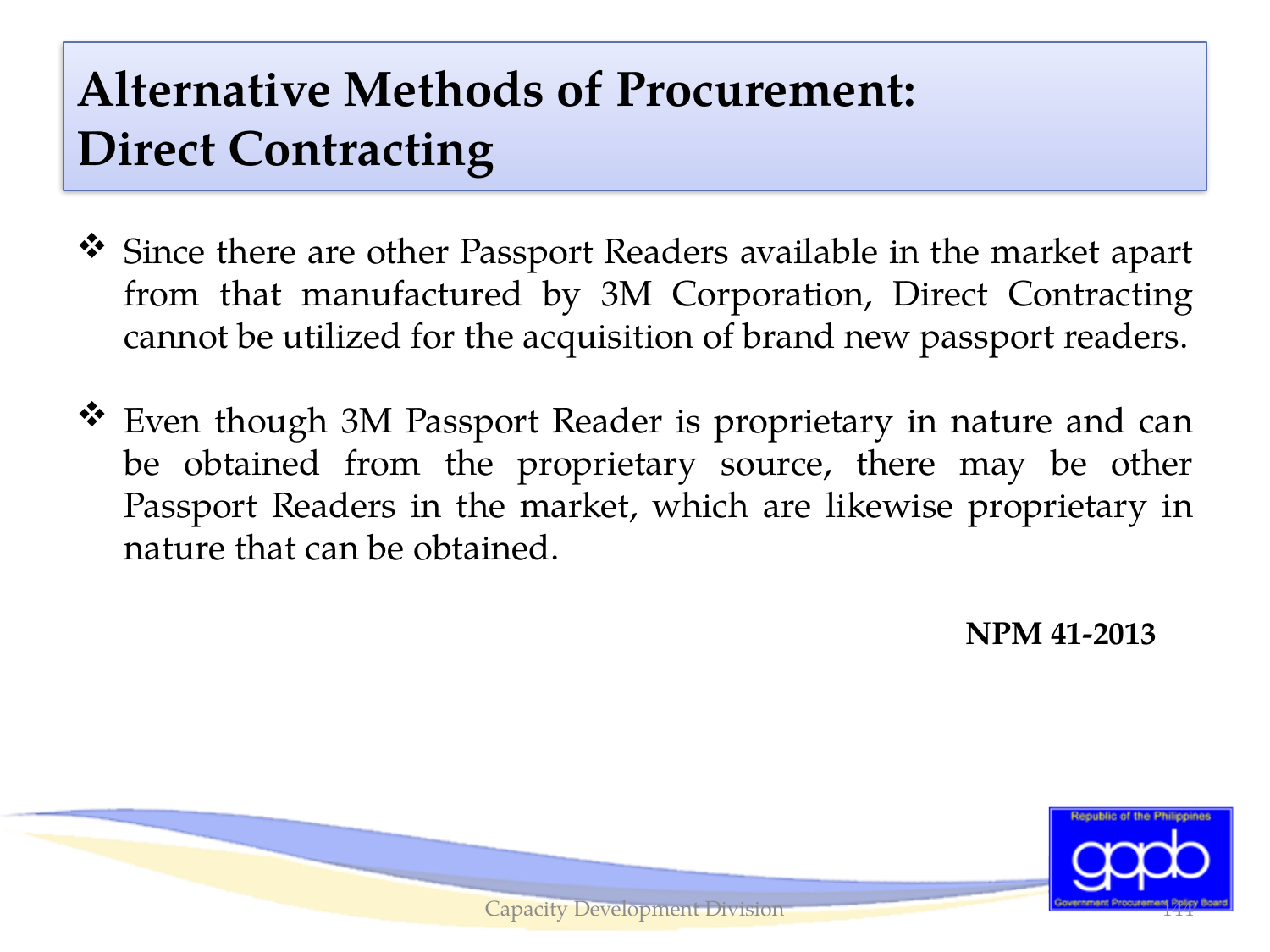

#
Alternative Methods of Procurement:
Direct Contracting
Since there are other Passport Readers available in the market apart from that manufactured by 3M Corporation, Direct Contracting cannot be utilized for the acquisition of brand new passport readers.

Even though 3M Passport Reader is proprietary in nature and can be obtained from the proprietary source, there may be other Passport Readers in the market, which are likewise proprietary in nature that can be obtained.

							NPM 41-2013
Capacity Development Division
144